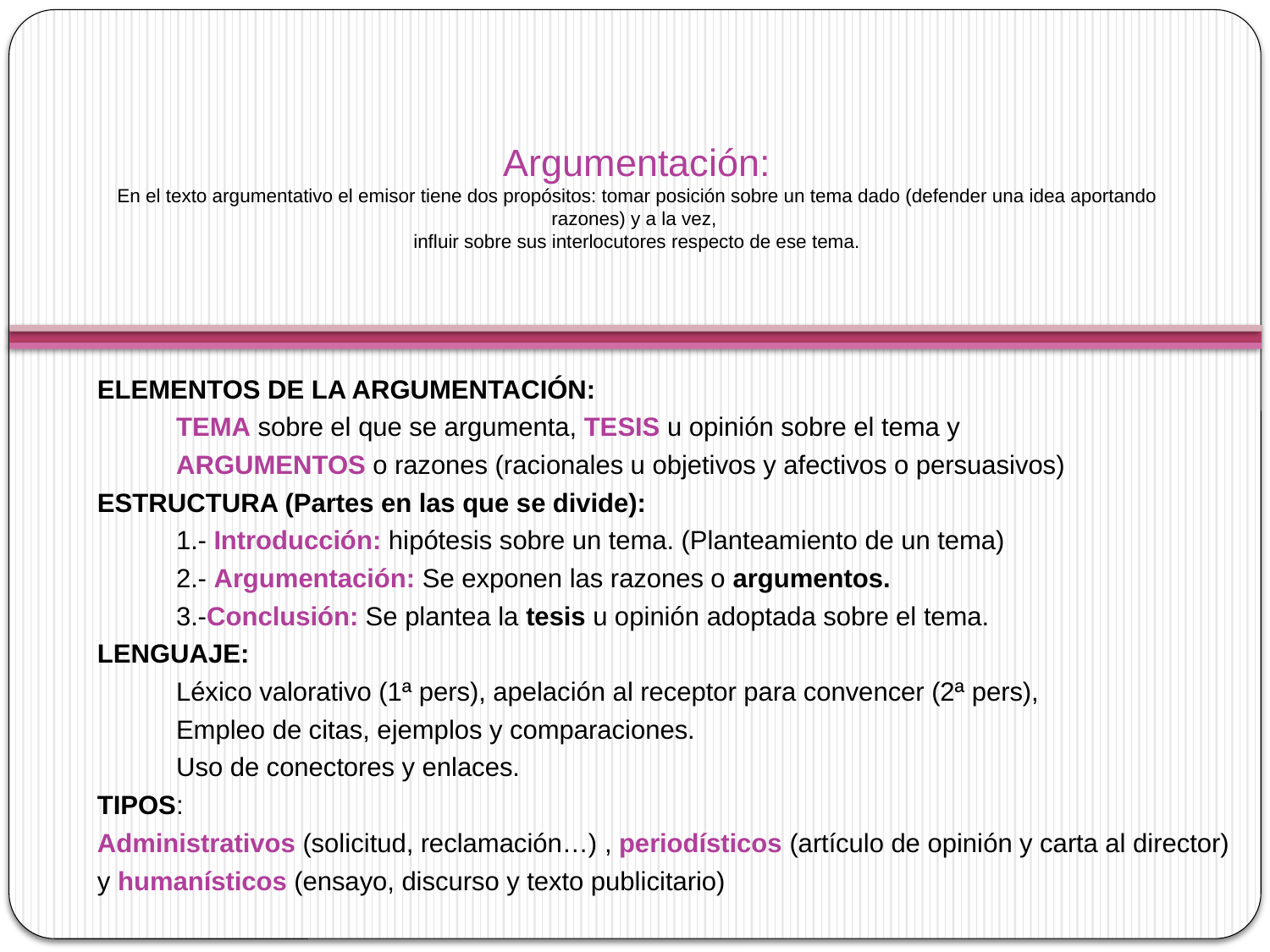

# Argumentación: En el texto argumentativo el emisor tiene dos propósitos: tomar posición sobre un tema dado (defender una idea aportando razones) y a la vez, influir sobre sus interlocutores respecto de ese tema.
ELEMENTOS DE LA ARGUMENTACIÓN:
	TEMA sobre el que se argumenta, TESIS u opinión sobre el tema y
	ARGUMENTOS o razones (racionales u objetivos y afectivos o persuasivos)
ESTRUCTURA (Partes en las que se divide):
	1.- Introducción: hipótesis sobre un tema. (Planteamiento de un tema)
	2.- Argumentación: Se exponen las razones o argumentos.
	3.-Conclusión: Se plantea la tesis u opinión adoptada sobre el tema.
LENGUAJE:
	Léxico valorativo (1ª pers), apelación al receptor para convencer (2ª pers),
	Empleo de citas, ejemplos y comparaciones.
	Uso de conectores y enlaces.
TIPOS:
Administrativos (solicitud, reclamación…) , periodísticos (artículo de opinión y carta al director)
y humanísticos (ensayo, discurso y texto publicitario)